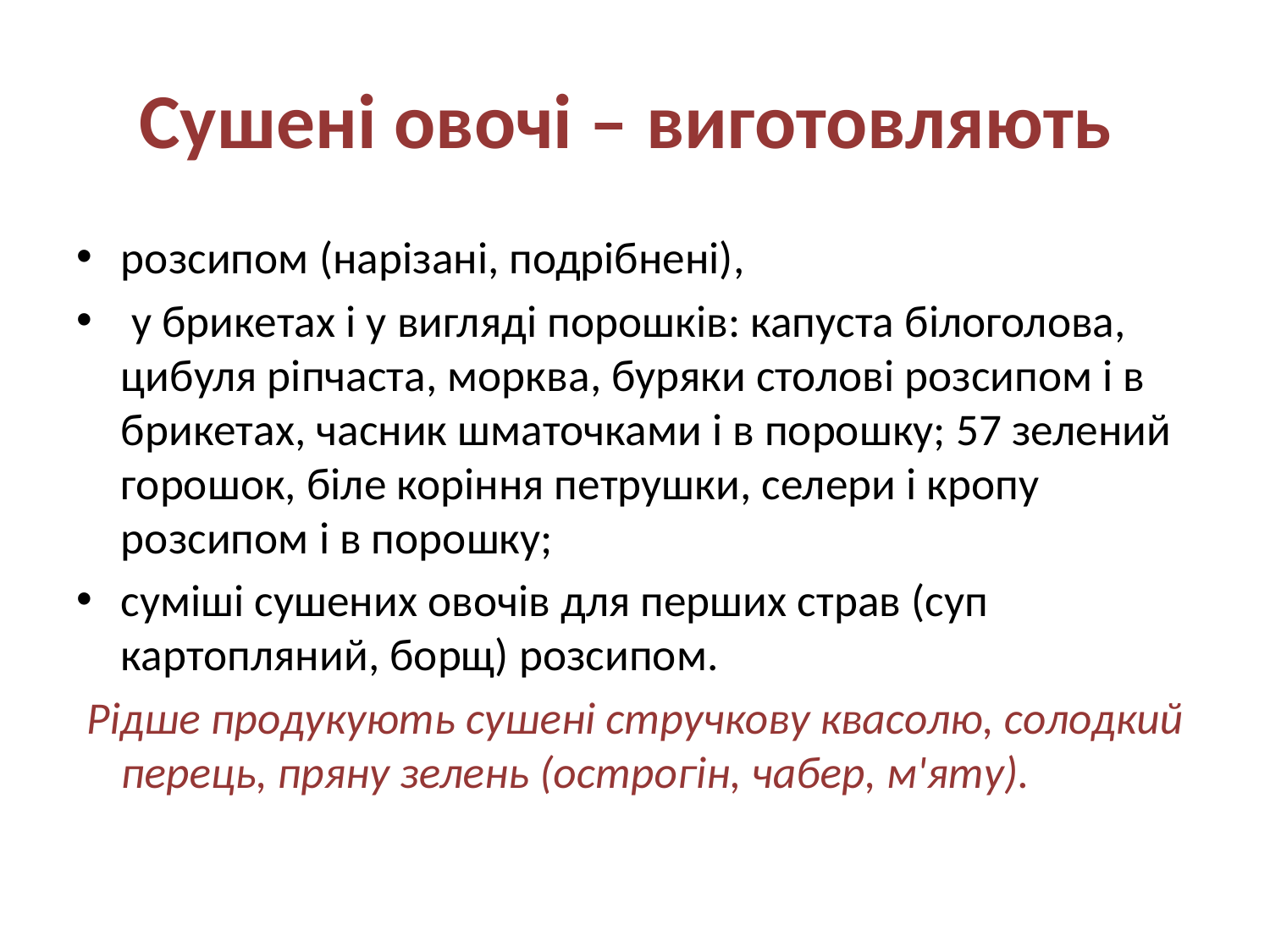

# Сушені овочі – виготовляють
розсипом (нарізані, подрібнені),
 у брикетах і у вигляді порошків: капуста білоголова, цибуля ріпчаста, морква, буряки столові розсипом і в брикетах, часник шматочками і в порошку; 57 зелений горошок, біле коріння петрушки, селери і кропу розсипом і в порошку;
суміші сушених овочів для перших страв (суп картопляний, борщ) розсипом.
 Рідше продукують сушені стручкову квасолю, солодкий перець, пряну зелень (острогін, чабер, м'яту).